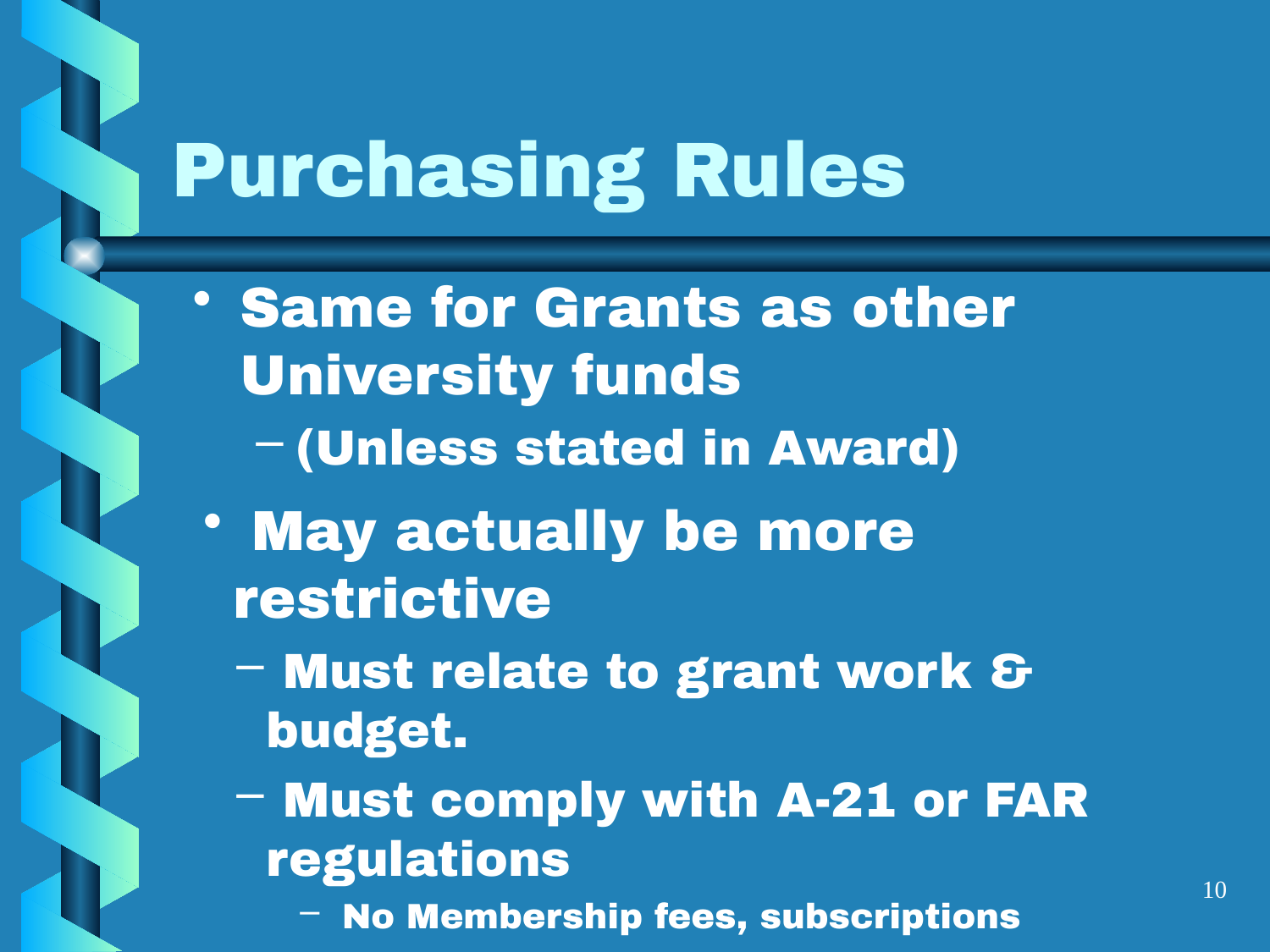

# Purchasing Rules
Same for Grants as other University funds
(Unless stated in Award)

 May actually be more restrictive
 Must relate to grant work & budget.
 Must comply with A-21 or FAR regulations
 No Membership fees, subscriptions
10